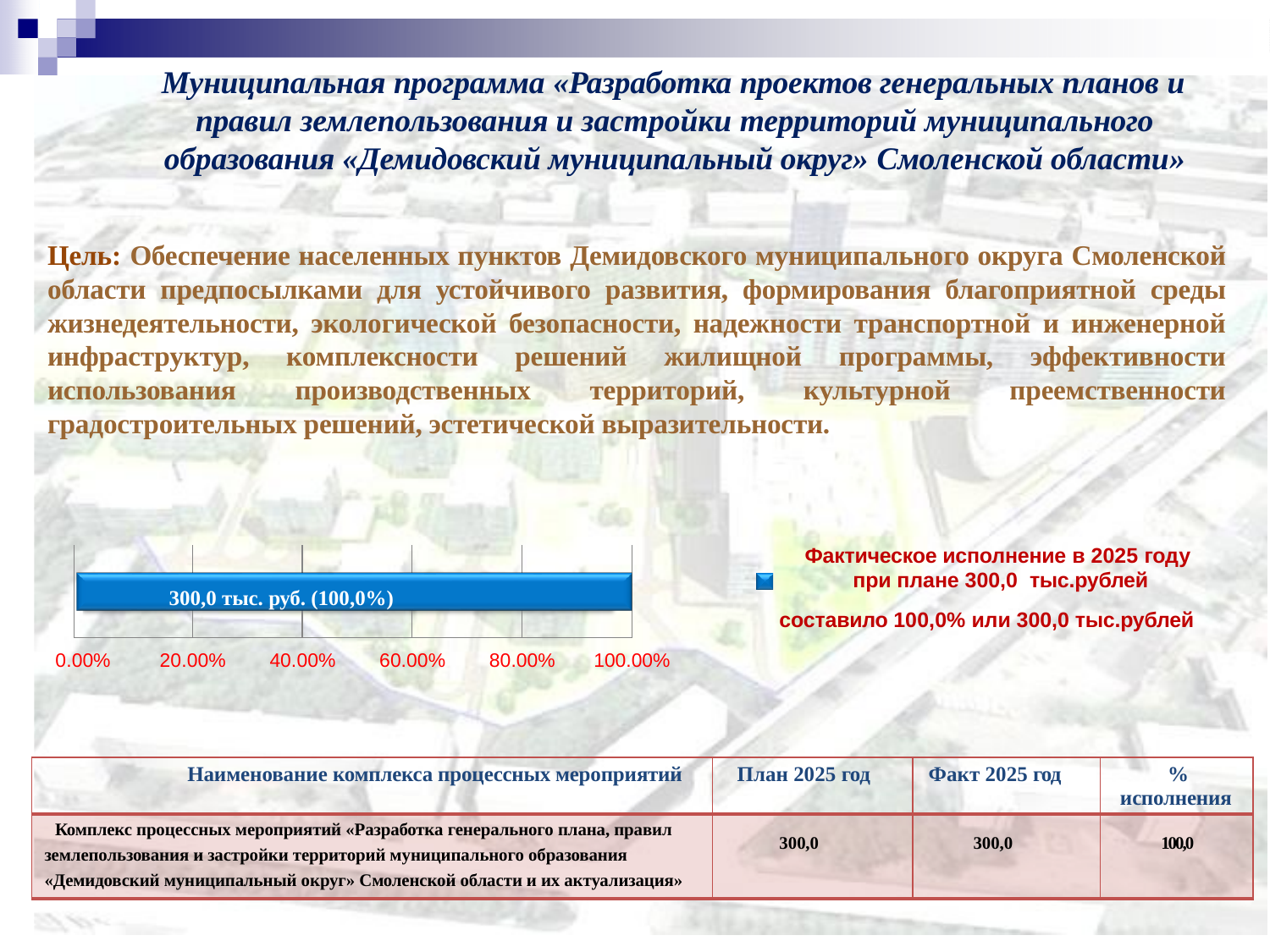

# Муниципальная программа «Разработка проектов генеральных планов и  правил землепользования и застройки территорий муниципального образования «Демидовский муниципальный округ» Смоленской области»

Цель: Обеспечение населенных пунктов Демидовского муниципального округа Смоленской области предпосылками для устойчивого развития, формирования благоприятной среды жизнедеятельности, экологической безопасности, надежности транспортной и инженерной инфраструктур, комплексности решений жилищной программы, эффективности использования производственных территорий, культурной преемственности градостроительных решений, эстетической выразительности.
Фактическое исполнение в 2025 году  при плане 300,0  тыс.рублей
составило 100,0% или 300,0 тыс.рублей
|  |  |  |  |  |
| --- | --- | --- | --- | --- |

300,0 тыс. руб. (100,0%)
0.00%
20.00%
40.00%
60.00%
80.00%
100.00%
| Наименование комплекса процессных мероприятий | План 2025 год | Факт 2025 год | % исполнения |
| --- | --- | --- | --- |
| Комплекс процессных мероприятий «Разработка генерального плана, правил землепользования и застройки территорий муниципального образования «Демидовский муниципальный округ» Смоленской области и их актуализация» | 300,0 | 300,0 | 100,0 |